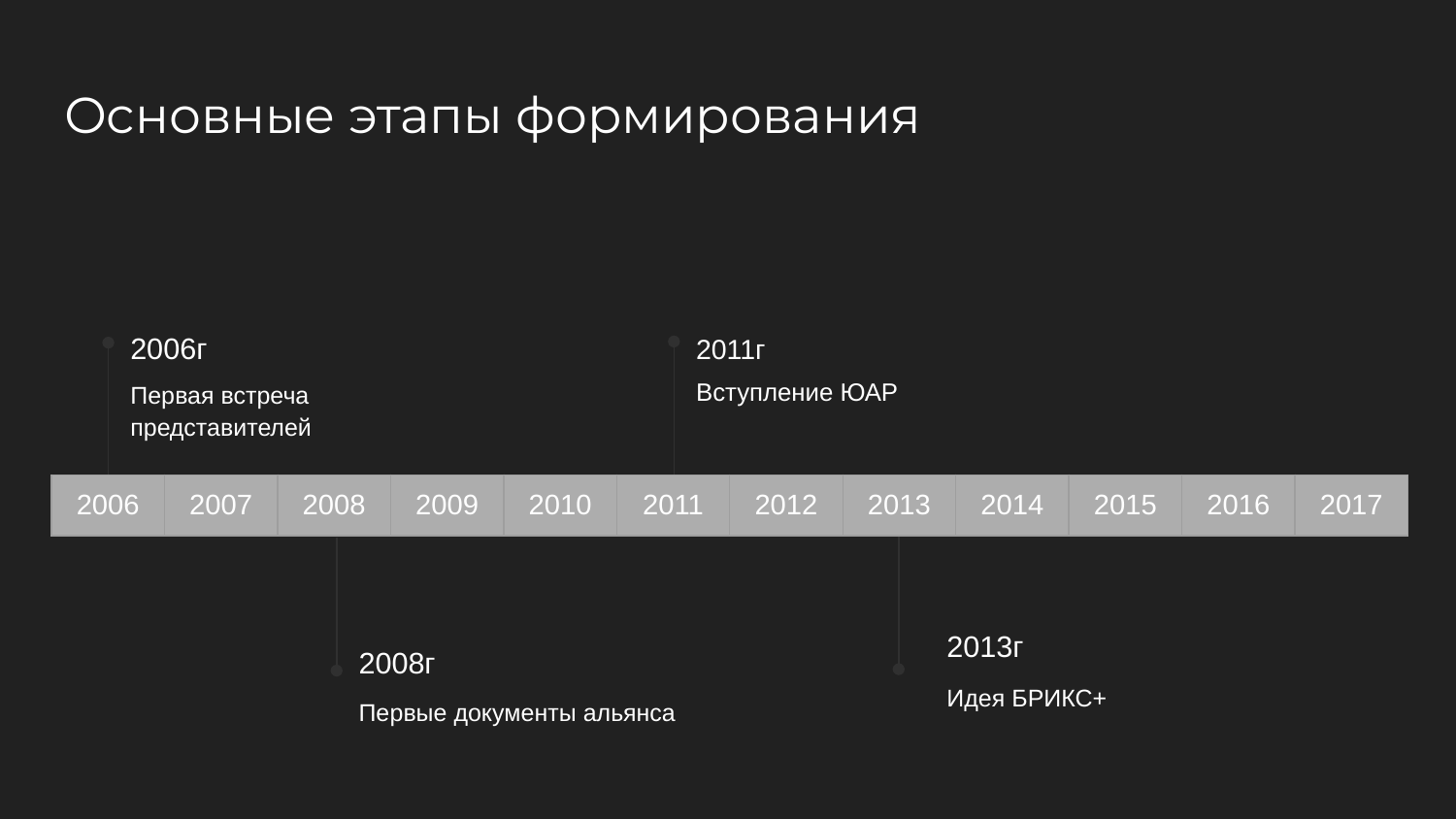

# Основные этапы формирования

2006г
2011г
Первая встреча представителей
Вступление ЮАР

| 2006 | 2007 | 2008 | 2009 | 2010 | 2011 | 2012 | 2013 | 2014 | 2015 | 2016 | 2017 |
| --- | --- | --- | --- | --- | --- | --- | --- | --- | --- | --- | --- |
2013г
2008г
Идея БРИКС+

Первые документы альянса